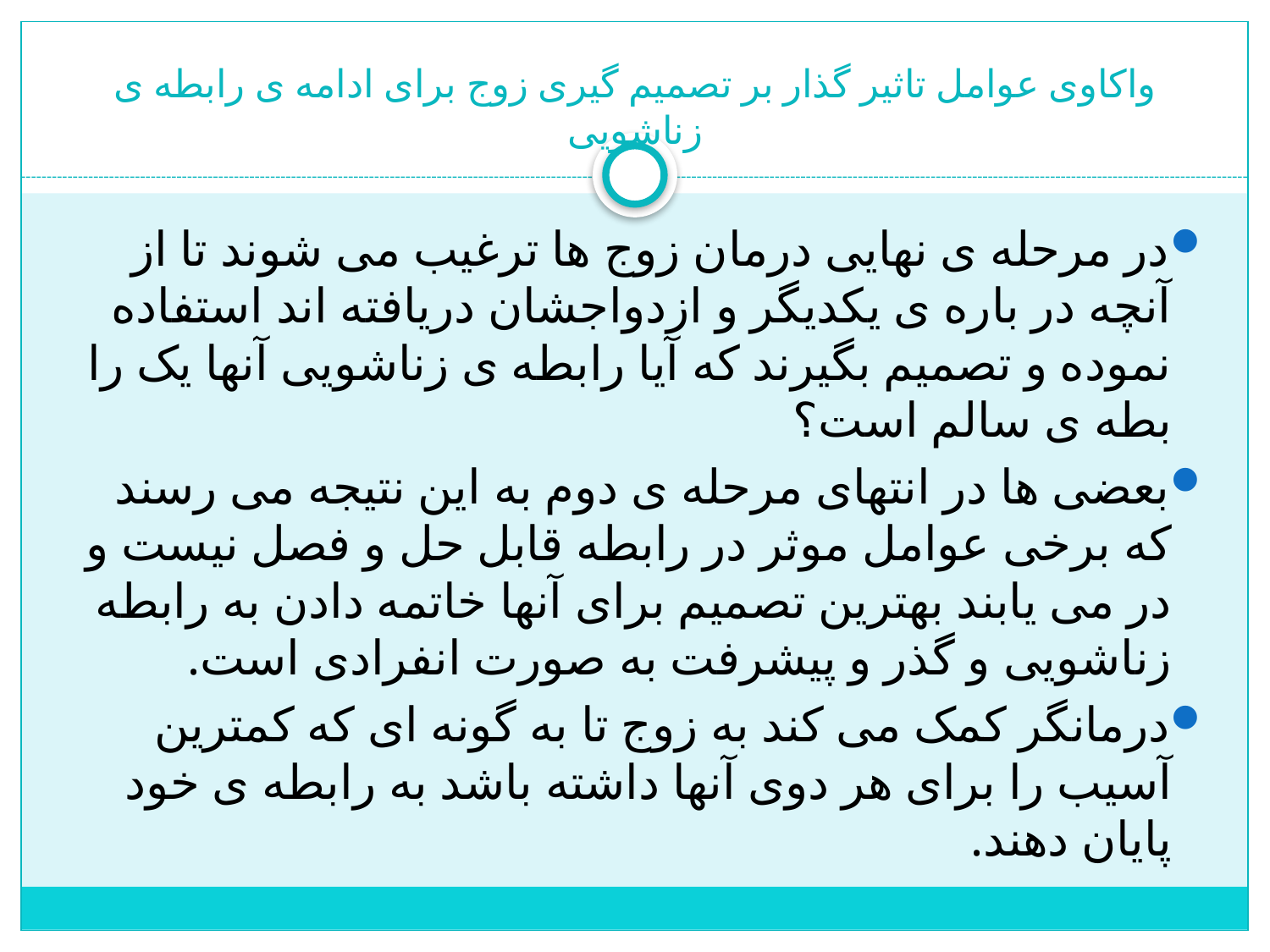

# واکاوی عوامل تاثیر گذار بر تصمیم گیری زوج برای ادامه ی رابطه ی زناشویی
در مرحله ی نهایی درمان زوج ها ترغیب می شوند تا از آنچه در باره ی یکدیگر و ازدواجشان دریافته اند استفاده نموده و تصمیم بگیرند که آیا رابطه ی زناشویی آنها یک را بطه ی سالم است؟
بعضی ها در انتهای مرحله ی دوم به این نتیجه می رسند که برخی عوامل موثر در رابطه قابل حل و فصل نیست و در می یابند بهترین تصمیم برای آنها خاتمه دادن به رابطه زناشویی و گذر و پیشرفت به صورت انفرادی است.
درمانگر کمک می کند به زوج تا به گونه ای که کمترین آسیب را برای هر دوی آنها داشته باشد به رابطه ی خود پایان دهند.